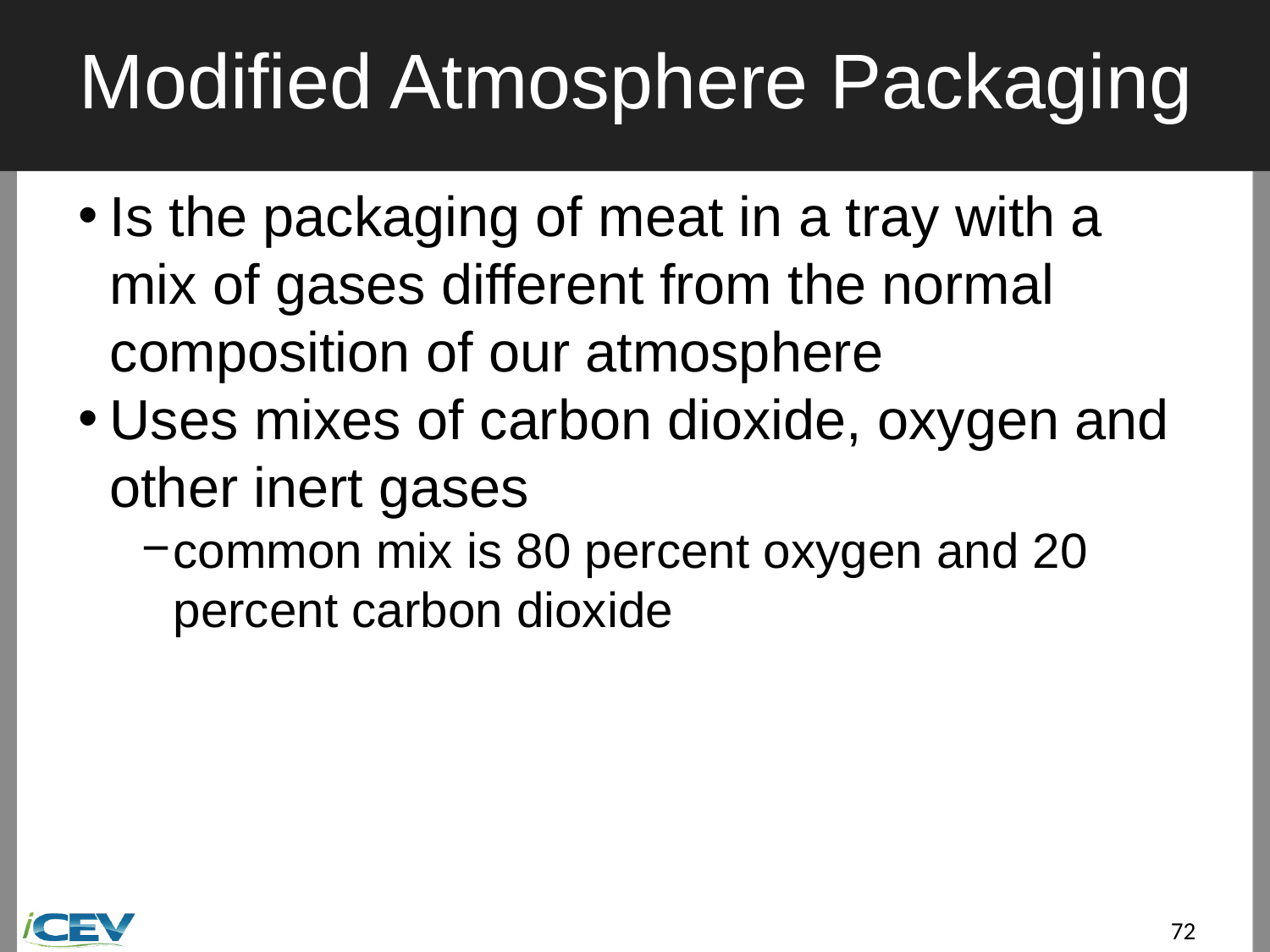

# Modified Atmosphere Packaging
Is the packaging of meat in a tray with a mix of gases different from the normal composition of our atmosphere
Uses mixes of carbon dioxide, oxygen and other inert gases
common mix is 80 percent oxygen and 20 percent carbon dioxide